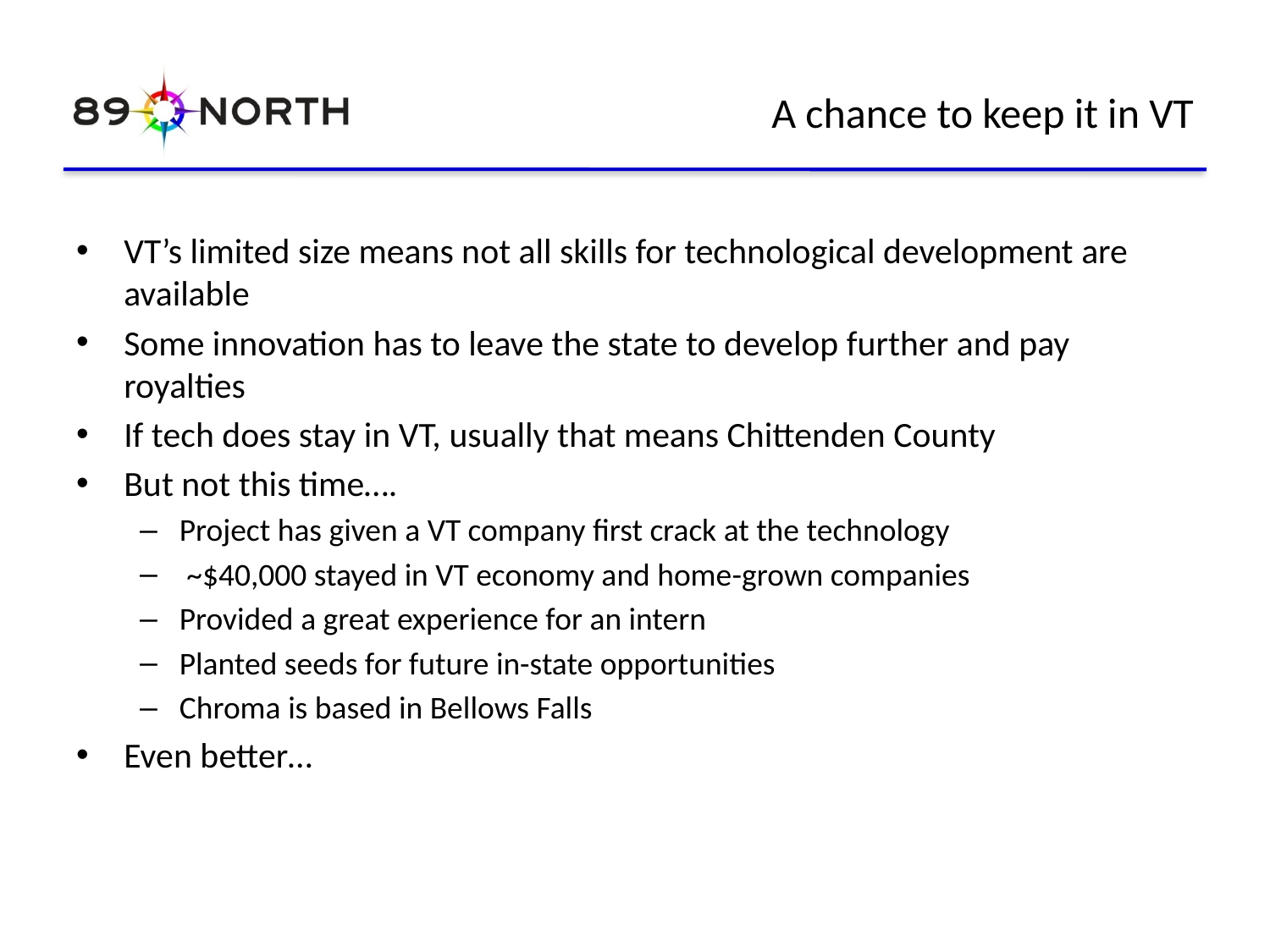

# A chance to keep it in VT
VT’s limited size means not all skills for technological development are available
Some innovation has to leave the state to develop further and pay royalties
If tech does stay in VT, usually that means Chittenden County
But not this time….
Project has given a VT company first crack at the technology
 ~$40,000 stayed in VT economy and home-grown companies
Provided a great experience for an intern
Planted seeds for future in-state opportunities
Chroma is based in Bellows Falls
Even better…